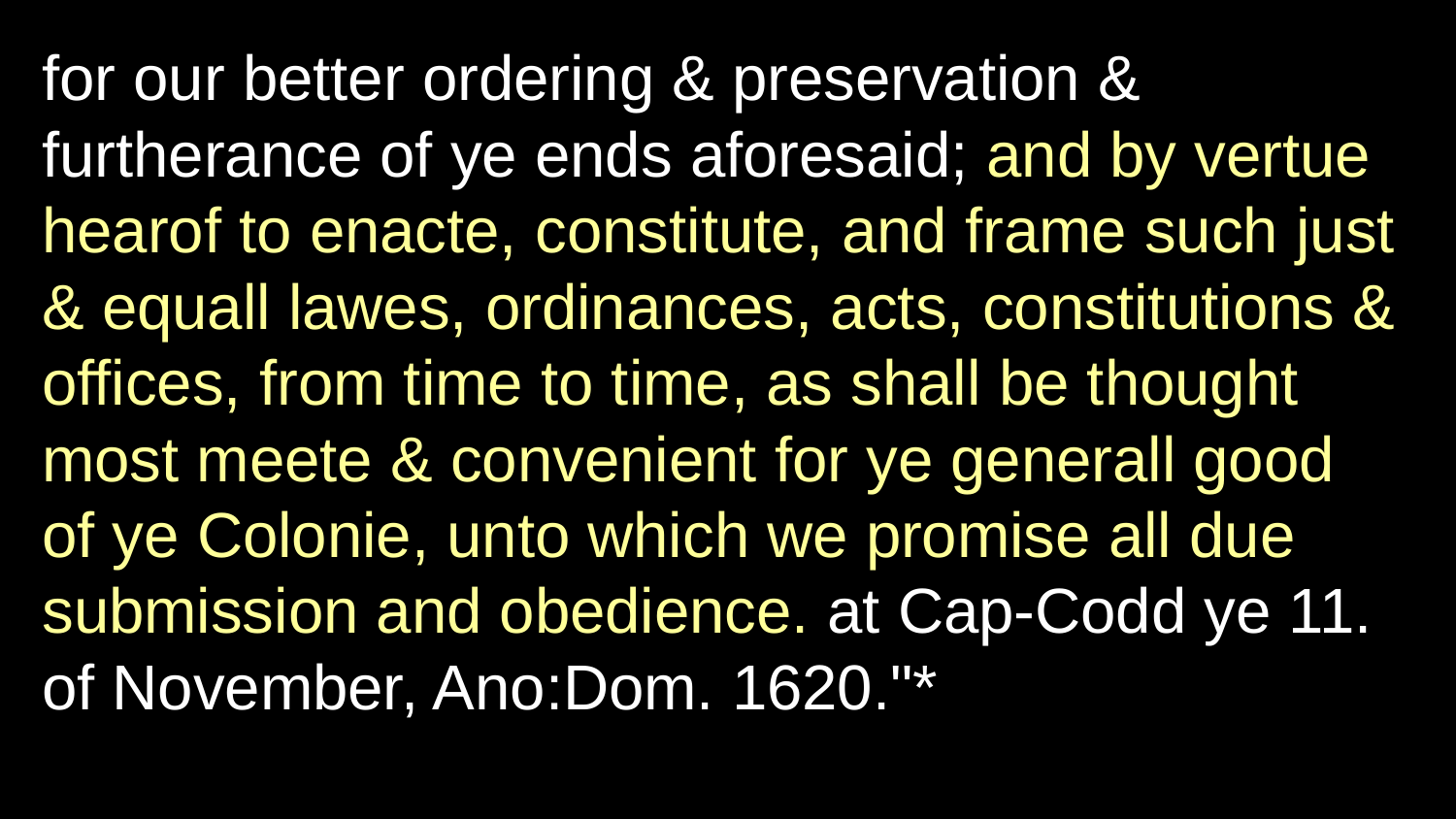

for our better ordering & preservation & furtherance of ye ends aforesaid; and by vertue hearof to enacte, constitute, and frame such just & equall lawes, ordinances, acts, constitutions & offices, from time to time, as shall be thought most meete & convenient for ye generall good of ye Colonie, unto which we promise all due submission and obedience. at Cap-Codd ye 11. of November, Ano:Dom. 1620."*